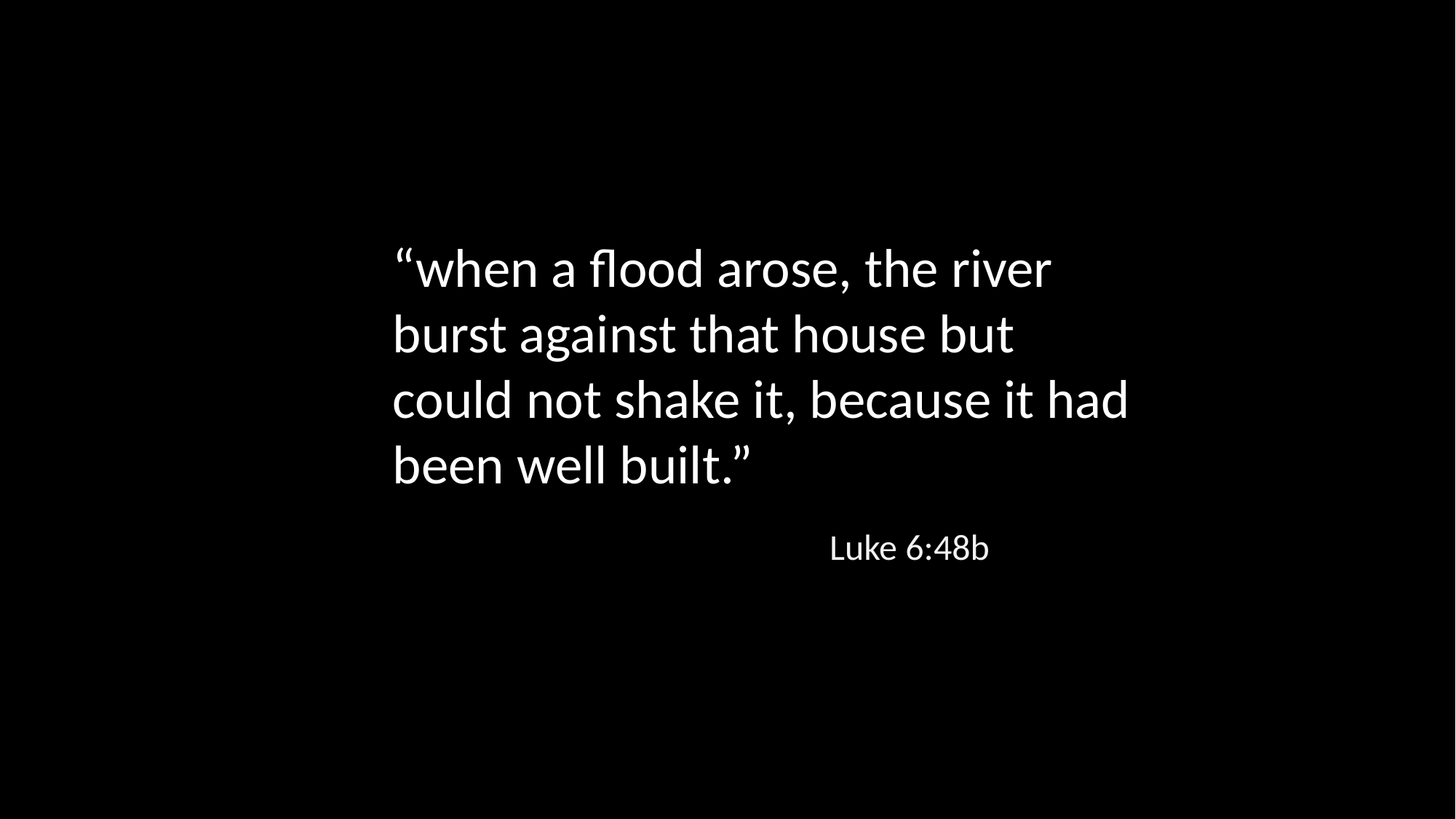

“when a flood arose, the river burst against that house but could not shake it, because it had been well built.”
Luke 6:48b